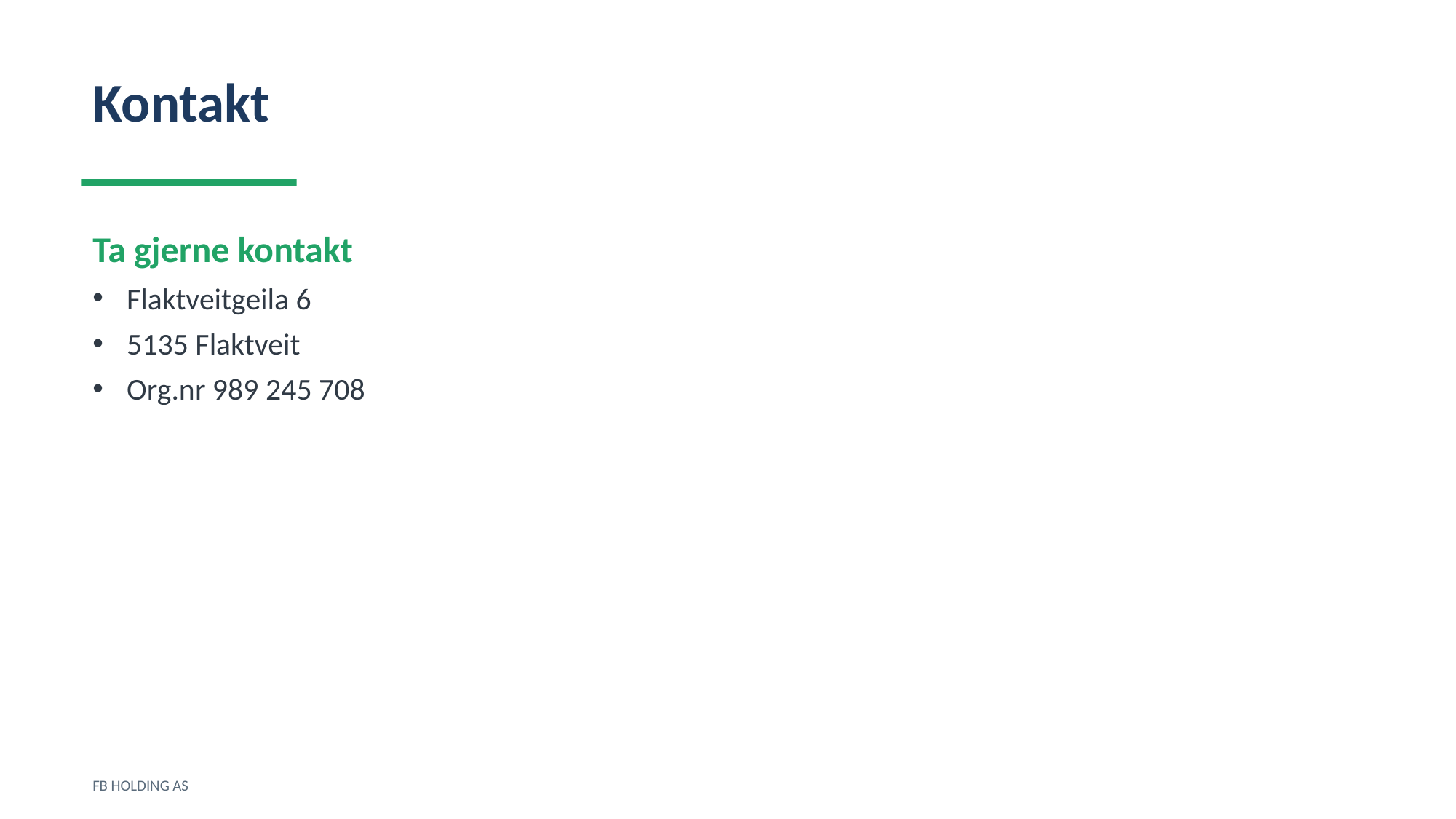

Kontakt

Ta gjerne kontakt
Flaktveitgeila 6
5135 Flaktveit
Org.nr 989 245 708
FB HOLDING AS